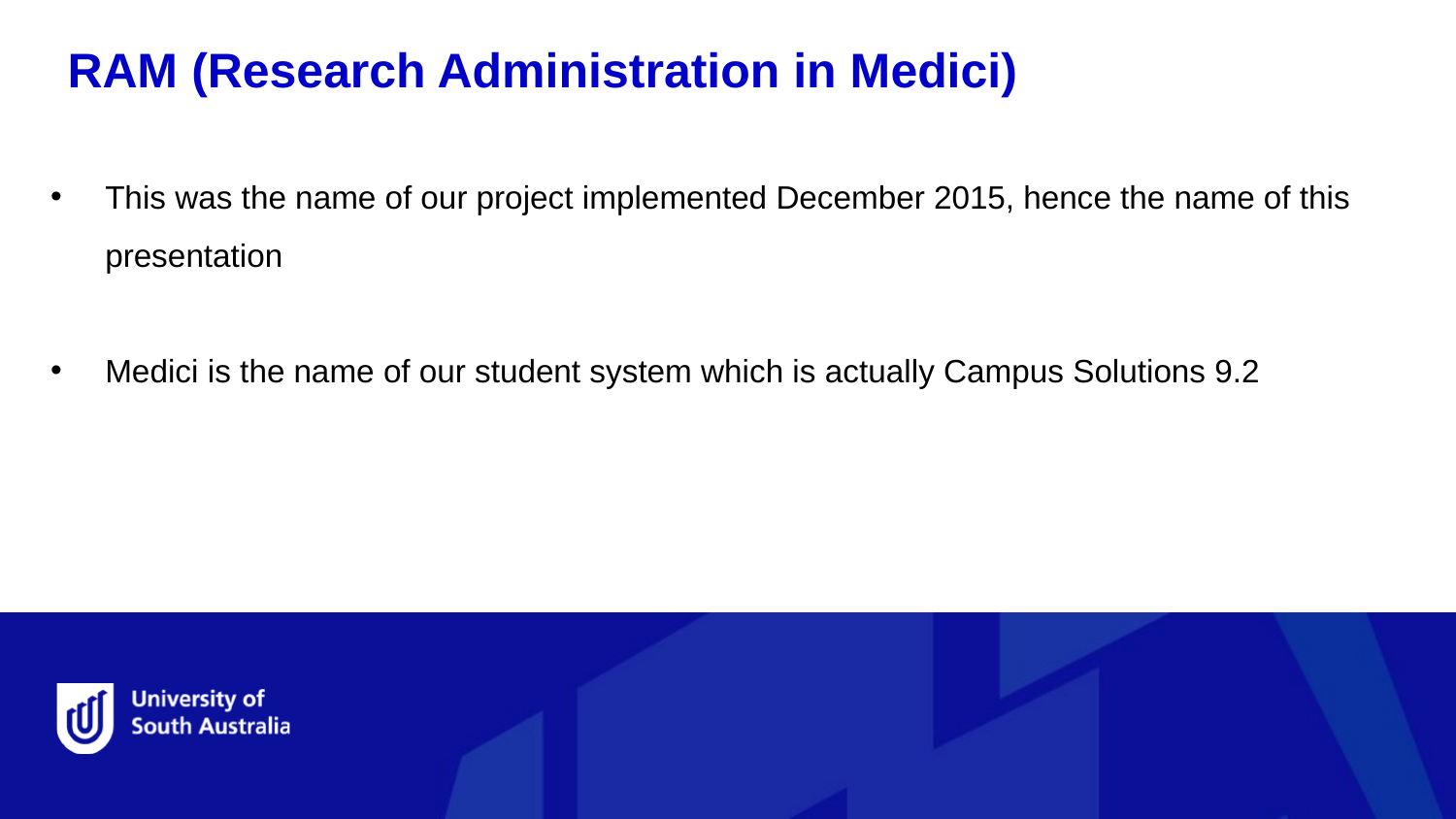

# RAM (Research Administration in Medici)

This was the name of our project implemented December 2015, hence the name of this presentation

Medici is the name of our student system which is actually Campus Solutions 9.2